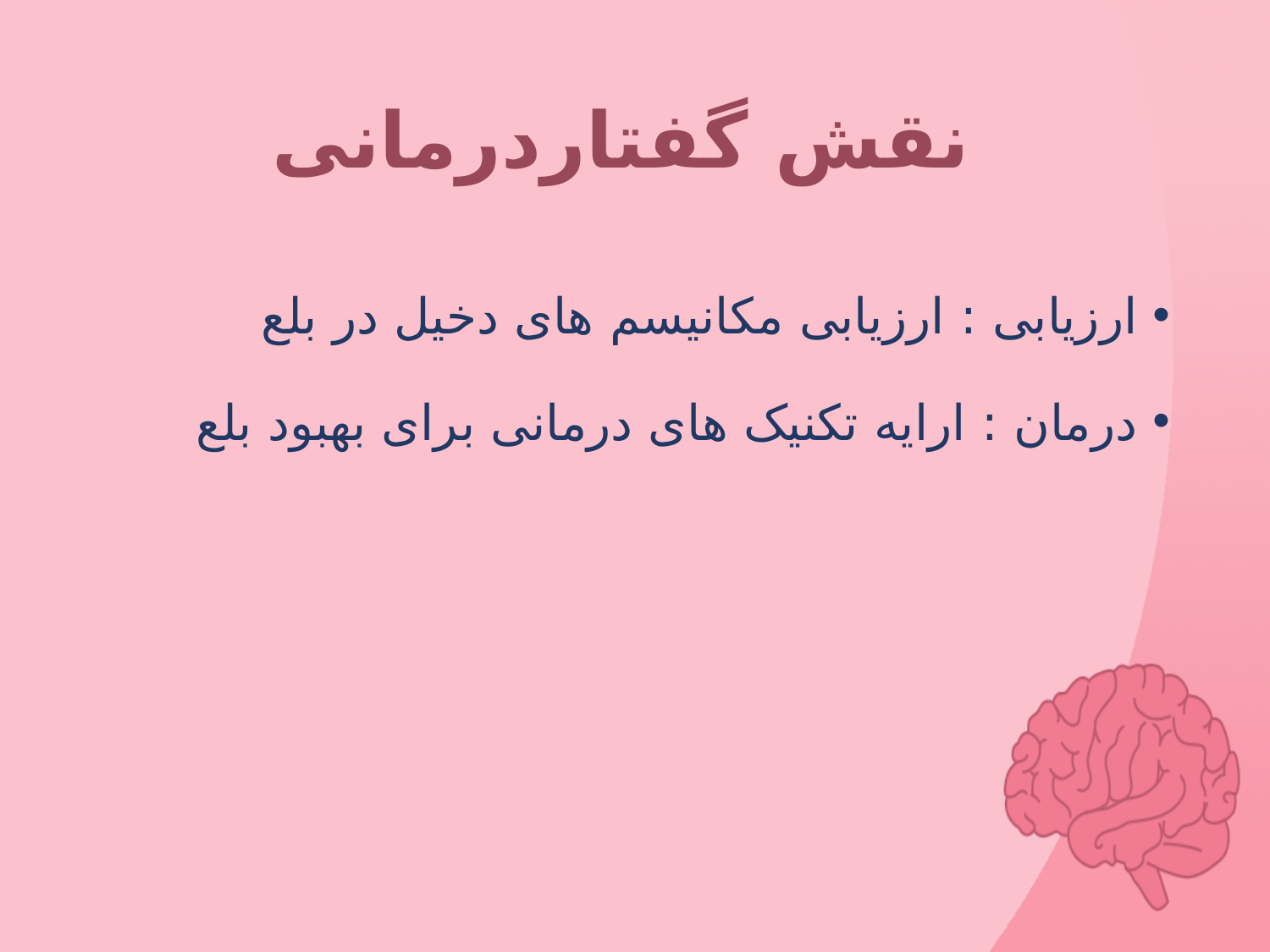

# نقش گفتاردرمانی
ارزیابی : ارزیابی مکانیسم های دخیل در بلع
درمان : ارایه تکنیک های درمانی برای بهبود بلع